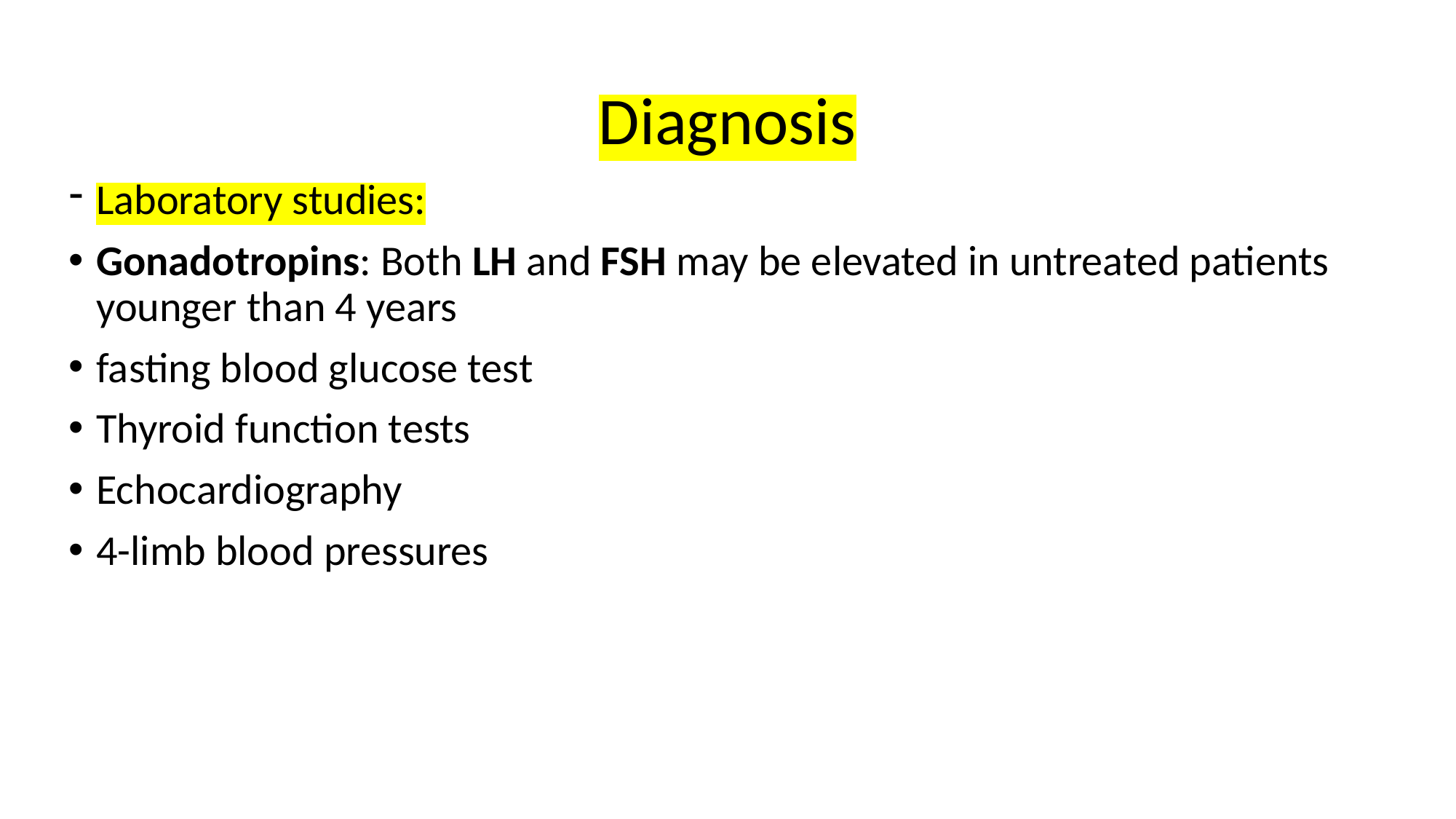

# Diagnosis
Laboratory studies:
Gonadotropins: Both LH and FSH may be elevated in untreated patients younger than 4 years
fasting blood glucose test
Thyroid function tests
Echocardiography
4-limb blood pressures